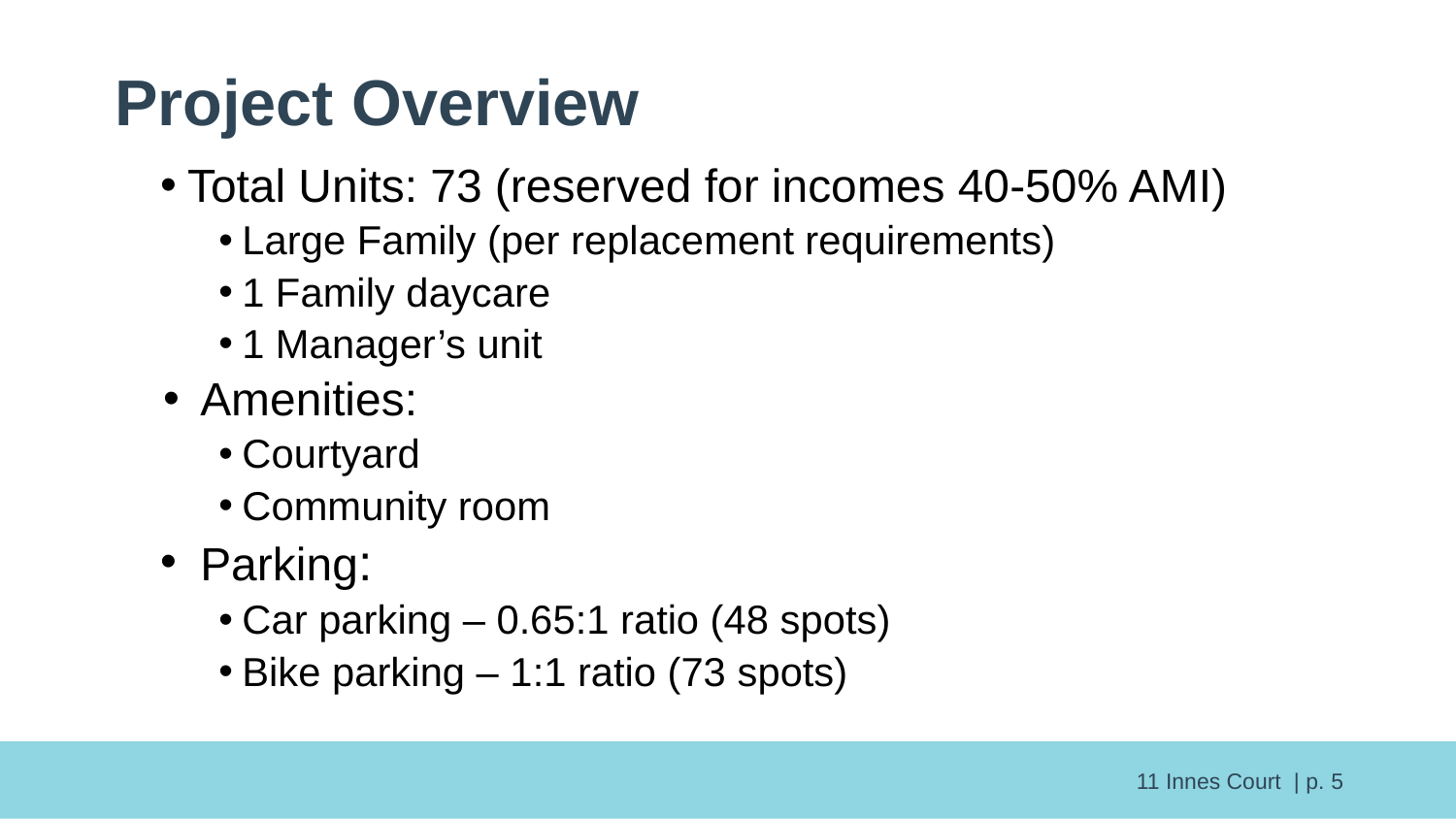

# Project Overview
Total Units: 73 (reserved for incomes 40-50% AMI)
Large Family (per replacement requirements)
1 Family daycare
1 Manager’s unit
 Amenities:
Courtyard
Community room
 Parking:
Car parking – 0.65:1 ratio (48 spots)
Bike parking – 1:1 ratio (73 spots)

11 Innes Court  | p. 5